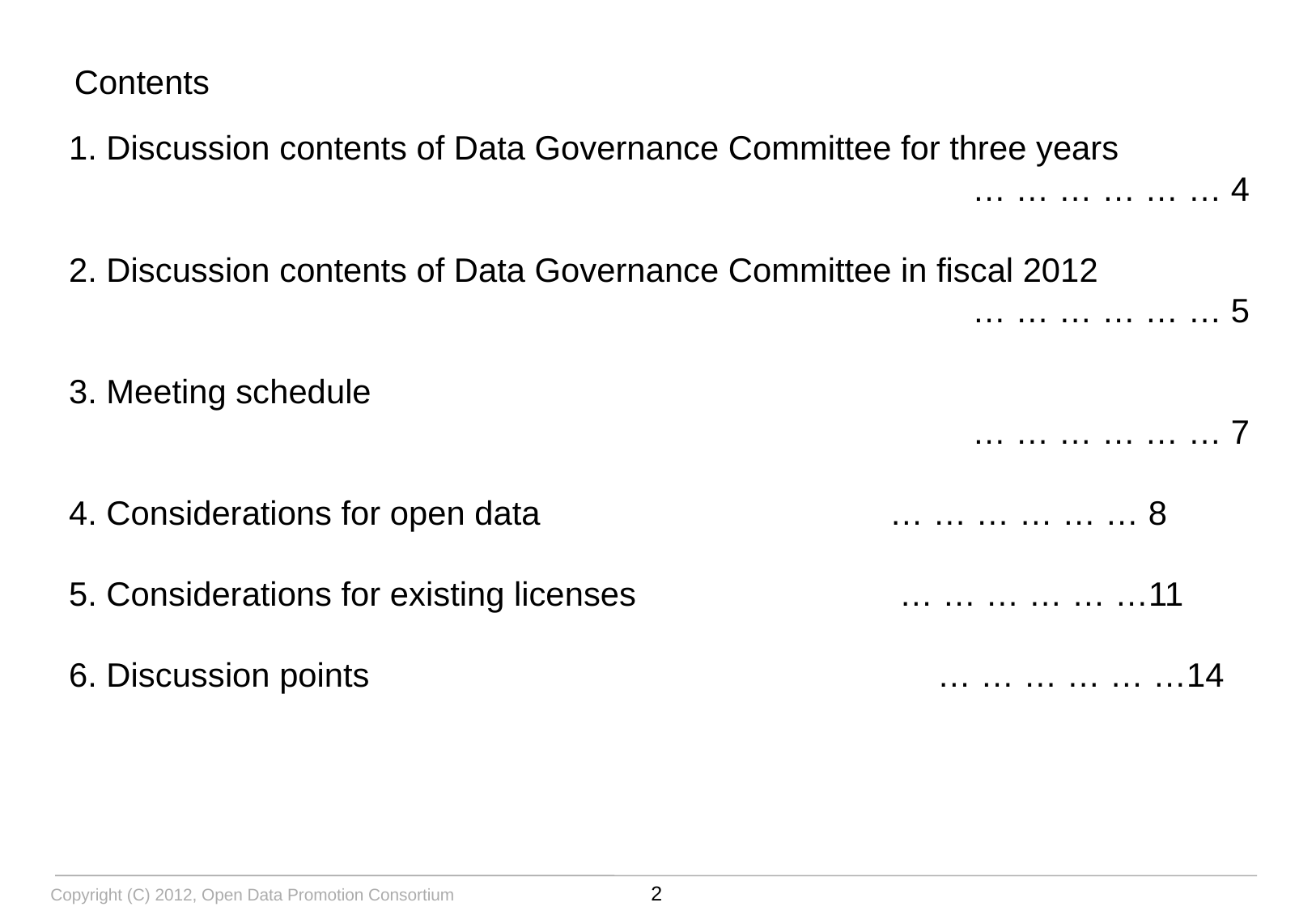

2
Copyright (C) 2012, Open Data Promotion Consortium
Contents
1. Discussion contents of Data Governance Committee for three years
… … … … … … 4

2. Discussion contents of Data Governance Committee in fiscal 2012
	… … … … … … 5

3. Meeting schedule
	… … … … … … 7

4. Considerations for open data	                                    … … … … … … 8

5. Considerations for existing licenses	                        … … … … … …11

6. Discussion points		    			  … … … … … …14